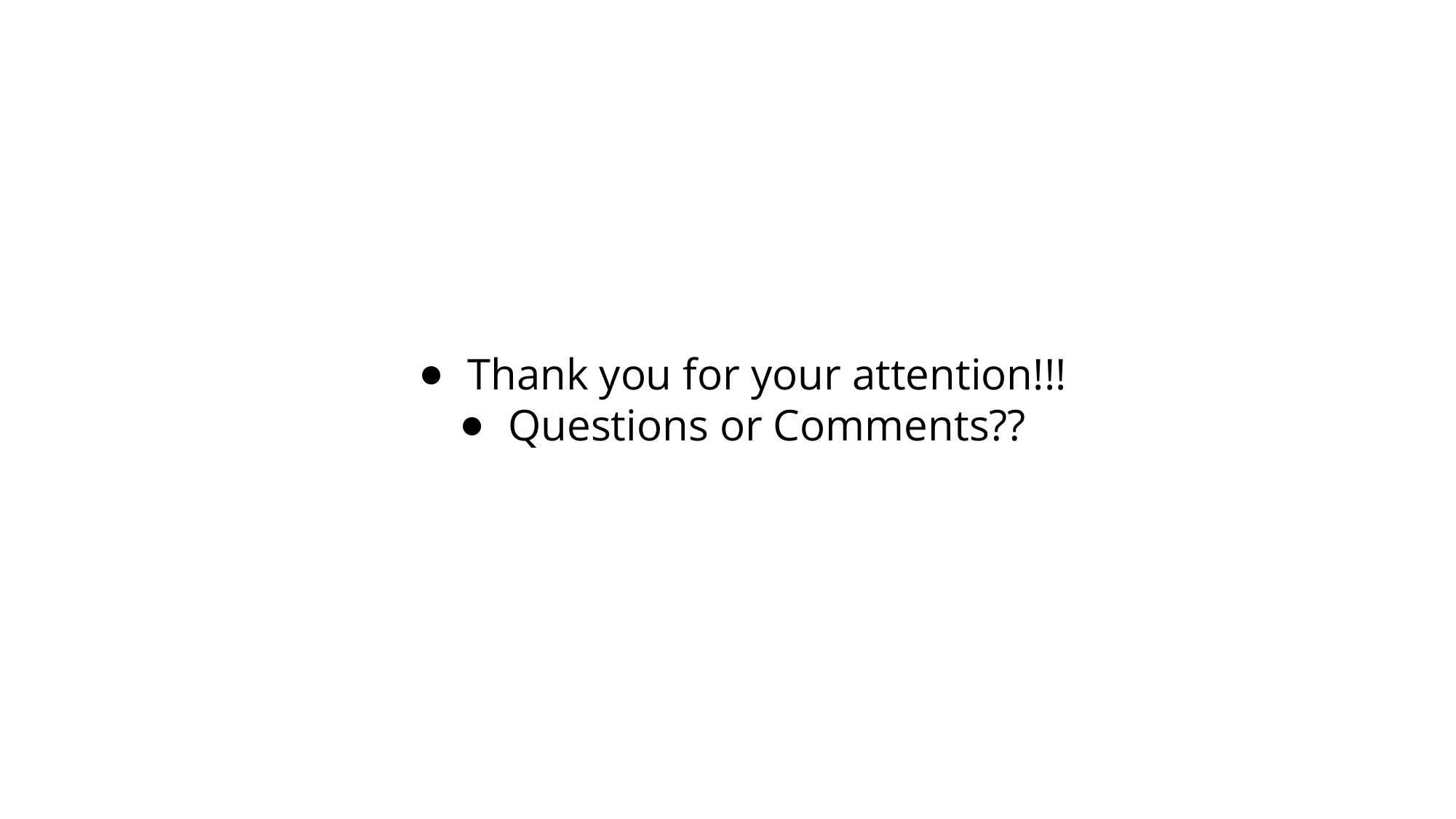

Thank you for your attention!!!
Questions or Comments??